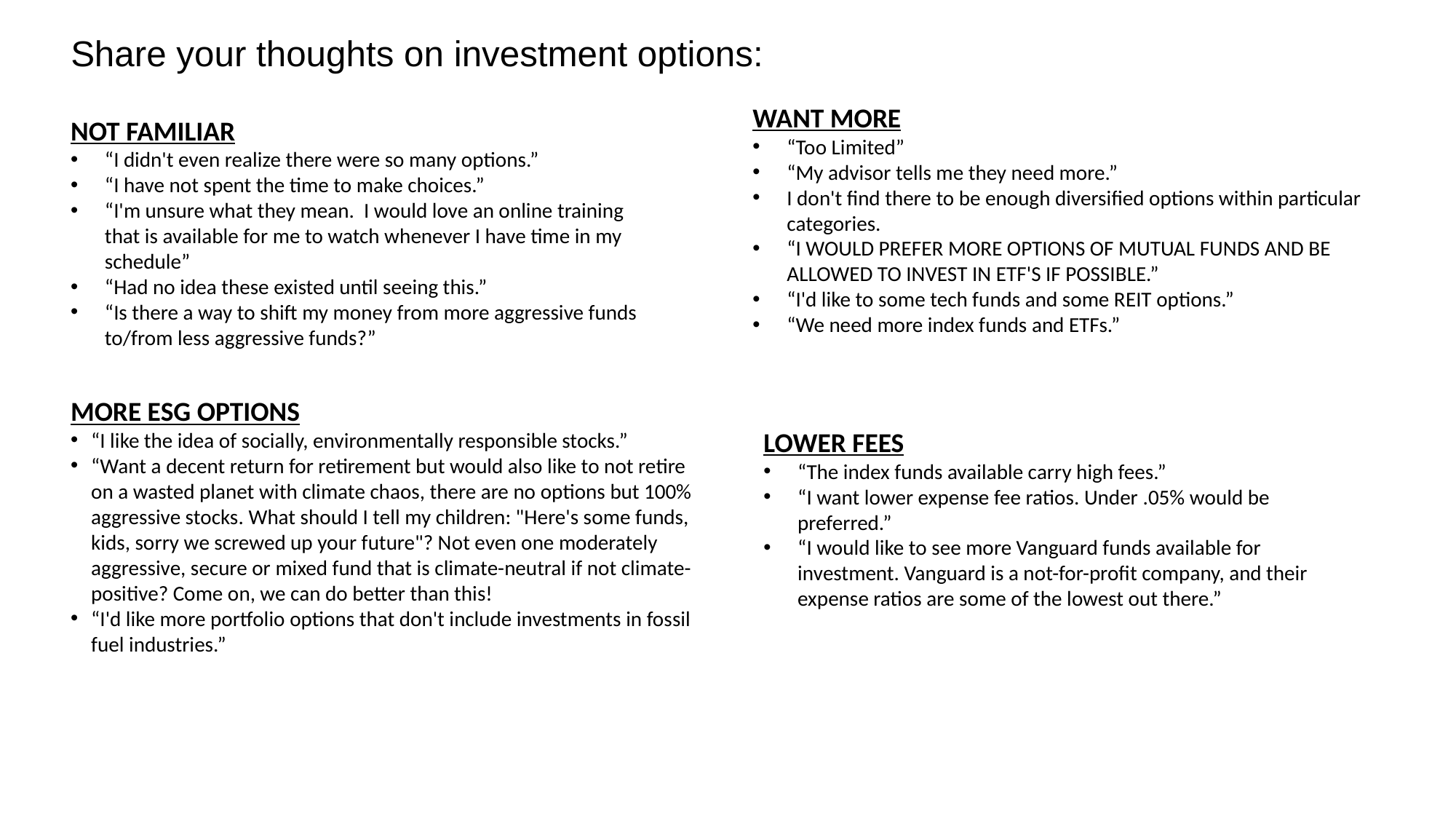

# Share your thoughts on investment options:
WANT MORE
“Too Limited”
“My advisor tells me they need more.”
I don't find there to be enough diversified options within particular categories.
“I WOULD PREFER MORE OPTIONS OF MUTUAL FUNDS AND BE ALLOWED TO INVEST IN ETF'S IF POSSIBLE.”
“I'd like to some tech funds and some REIT options.”
“We need more index funds and ETFs.”
NOT FAMILIAR
“I didn't even realize there were so many options.”
“I have not spent the time to make choices.”
“I'm unsure what they mean.  I would love an online training that is available for me to watch whenever I have time in my schedule”
“Had no idea these existed until seeing this.”
“Is there a way to shift my money from more aggressive funds to/from less aggressive funds?”
MORE ESG OPTIONS
“I like the idea of socially, environmentally responsible stocks.”
“Want a decent return for retirement but would also like to not retire on a wasted planet with climate chaos, there are no options but 100% aggressive stocks. What should I tell my children: "Here's some funds, kids, sorry we screwed up your future"? Not even one moderately aggressive, secure or mixed fund that is climate-neutral if not climate-positive? Come on, we can do better than this!
“I'd like more portfolio options that don't include investments in fossil fuel industries.”

LOWER FEES
“The index funds available carry high fees.”
“I want lower expense fee ratios. Under .05% would be preferred.”
“I would like to see more Vanguard funds available for investment. Vanguard is a not-for-profit company, and their expense ratios are some of the lowest out there.”